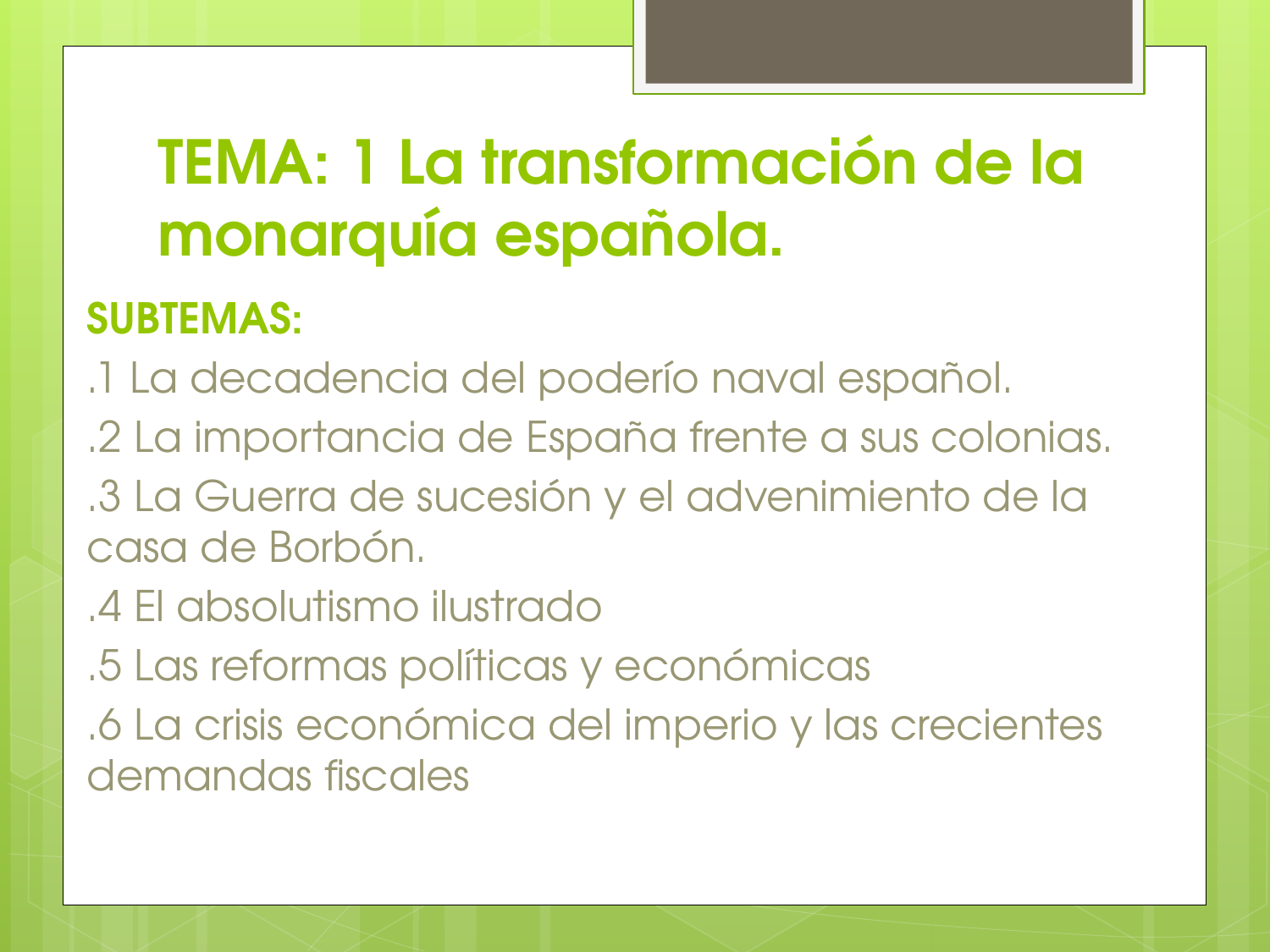

# TEMA: 1 La transformación de la monarquía española.

SUBTEMAS:
.1 La decadencia del poderío naval español.
.2 La importancia de España frente a sus colonias.
.3 La Guerra de sucesión y el advenimiento de la casa de Borbón.
.4 El absolutismo ilustrado
.5 Las reformas políticas y económicas
.6 La crisis económica del imperio y las crecientes demandas fiscales